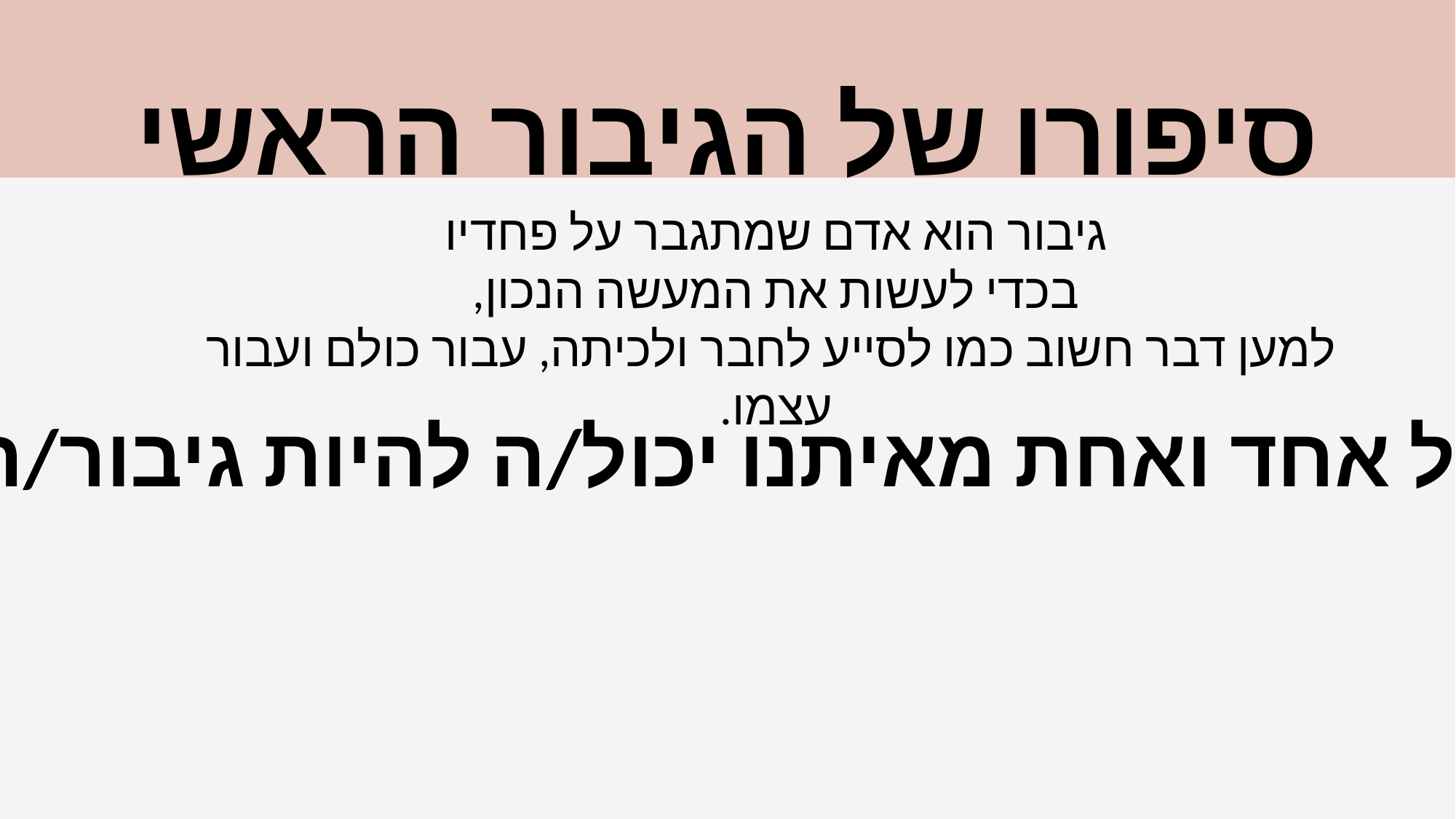

# סיפורו של הגיבור הראשי
גיבור הוא אדם שמתגבר על פחדיו
בכדי לעשות את המעשה הנכון,
למען דבר חשוב כמו לסייע לחבר ולכיתה, עבור כולם ועבור עצמו.

כל אחד ואחת מאיתנו יכול/ה להיות גיבור/ה